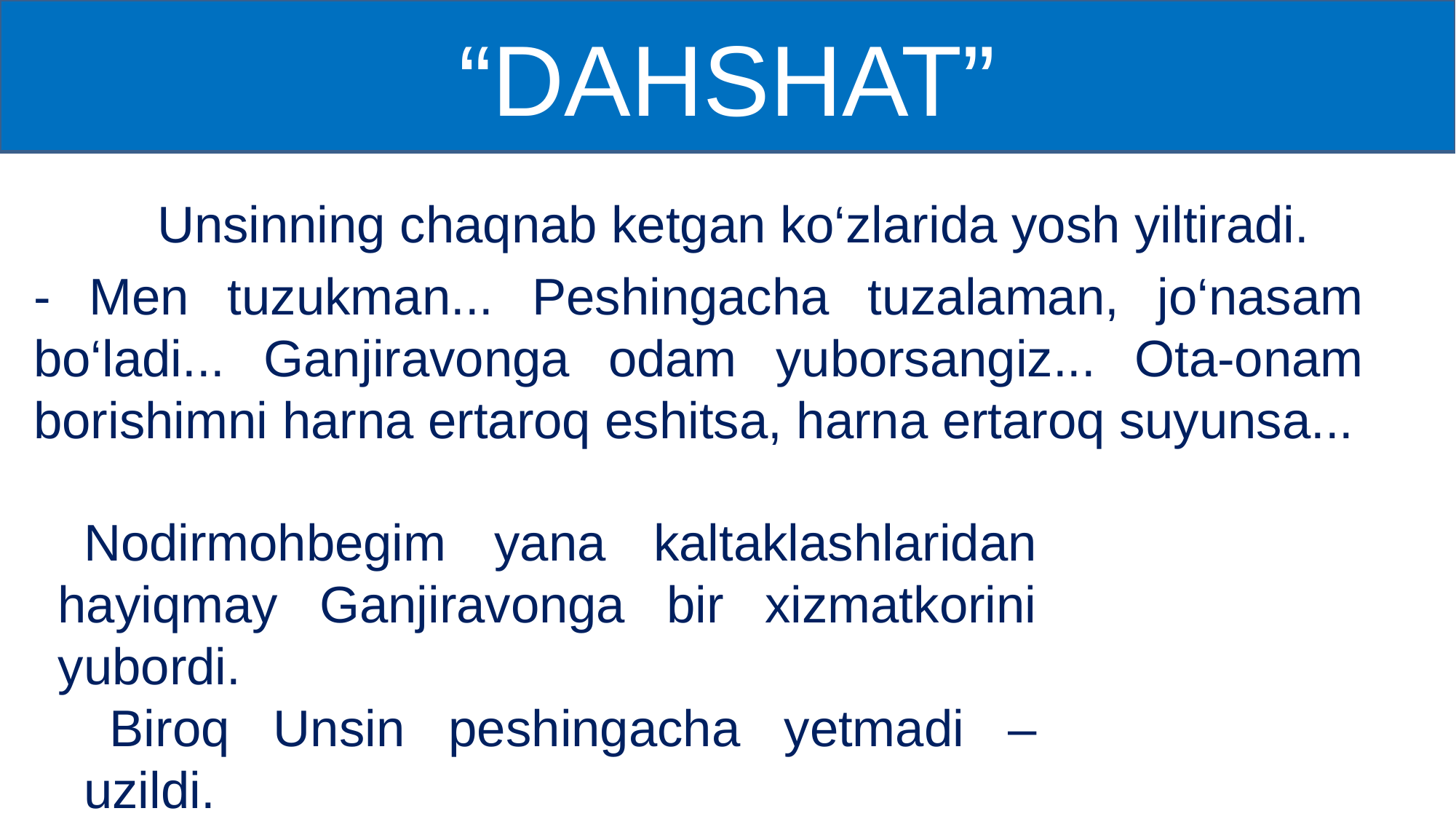

# “DAHSHAT”
	 Unsinning chaqnab ketgan ko‘zlarida yosh yiltiradi.
- Men tuzukman... Peshingacha tuzalaman, jo‘nasam bo‘ladi... Ganjiravonga odam yuborsangiz... Ota-onam borishimni harna ertaroq eshitsa, harna ertaroq suyunsa...
Nodirmohbegim yana kaltaklashlaridan hayiqmay Ganjiravonga bir xizmatkorini yubordi.
Biroq Unsin peshingacha yetmadi – uzildi.